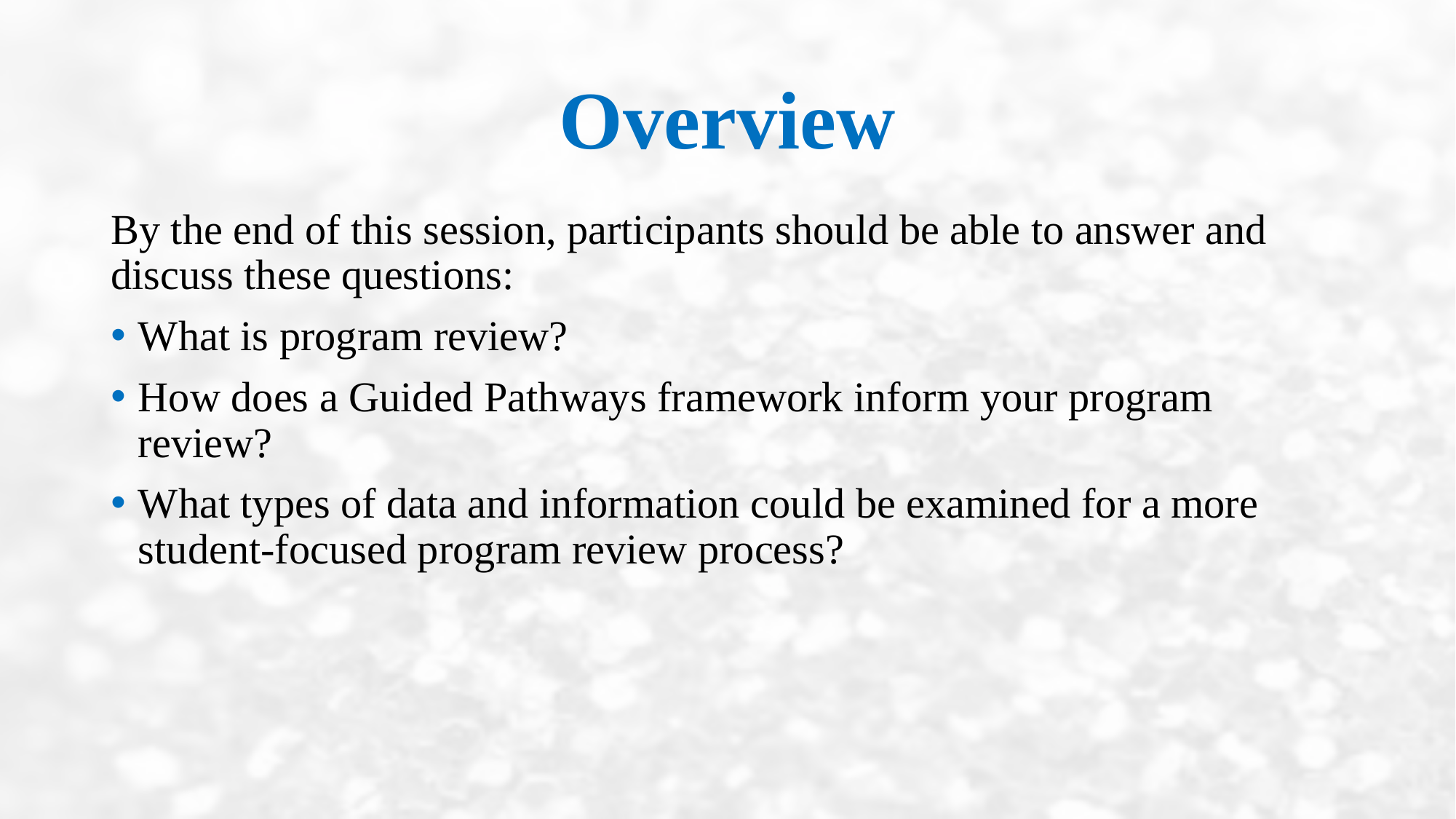

# Overview
By the end of this session, participants should be able to answer and discuss these questions:
What is program review?
How does a Guided Pathways framework inform your program review?
What types of data and information could be examined for a more student-focused program review process?